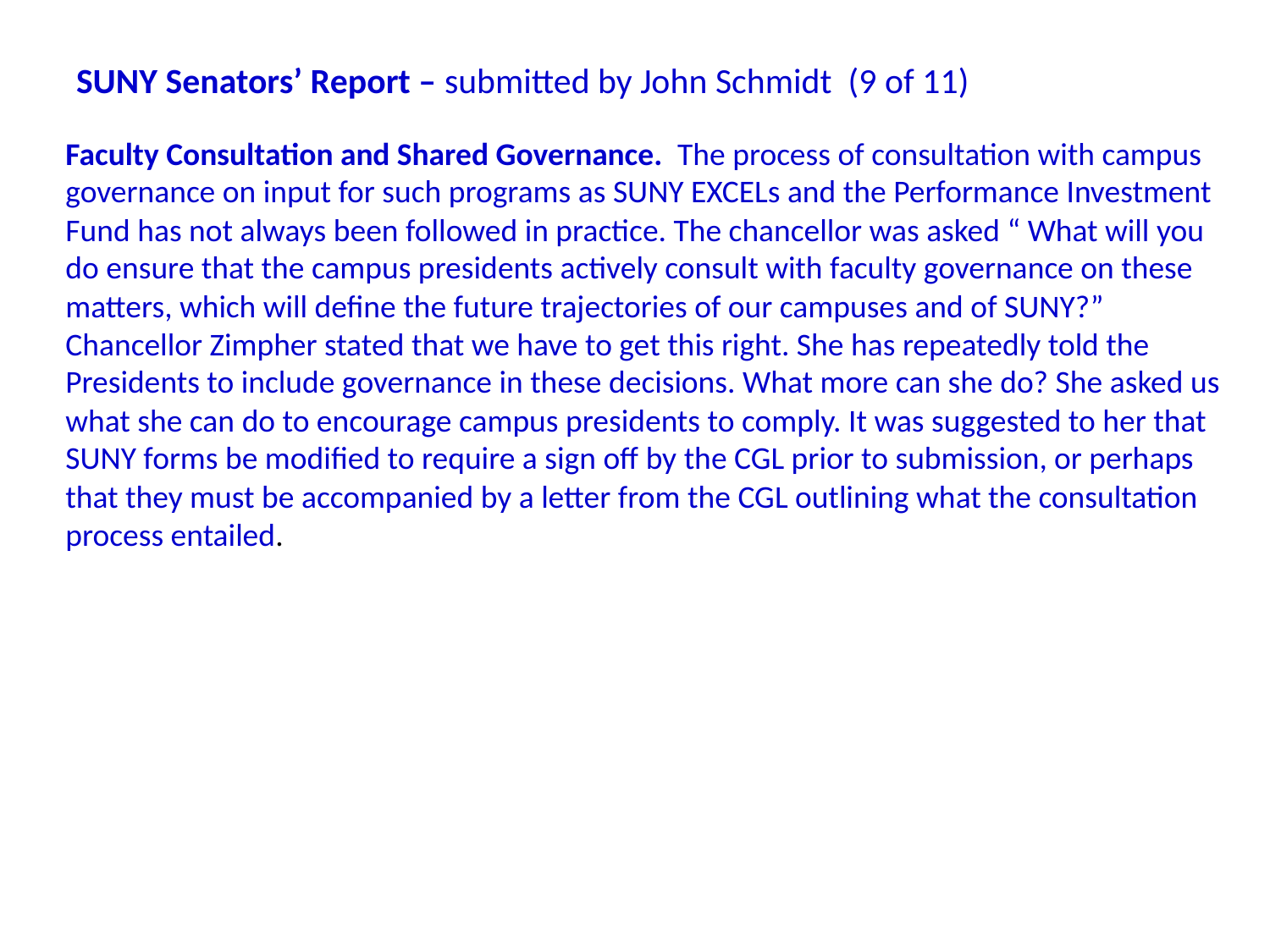

# SUNY Senators’ Report – submitted by John Schmidt  (9 of 11)
Faculty Consultation and Shared Governance.  The process of consultation with campus governance on input for such programs as SUNY EXCELs and the Performance Investment Fund has not always been followed in practice. The chancellor was asked “ What will you do ensure that the campus presidents actively consult with faculty governance on these matters, which will define the future trajectories of our campuses and of SUNY?” Chancellor Zimpher stated that we have to get this right. She has repeatedly told the Presidents to include governance in these decisions. What more can she do? She asked us what she can do to encourage campus presidents to comply. It was suggested to her that SUNY forms be modified to require a sign off by the CGL prior to submission, or perhaps that they must be accompanied by a letter from the CGL outlining what the consultation process entailed.